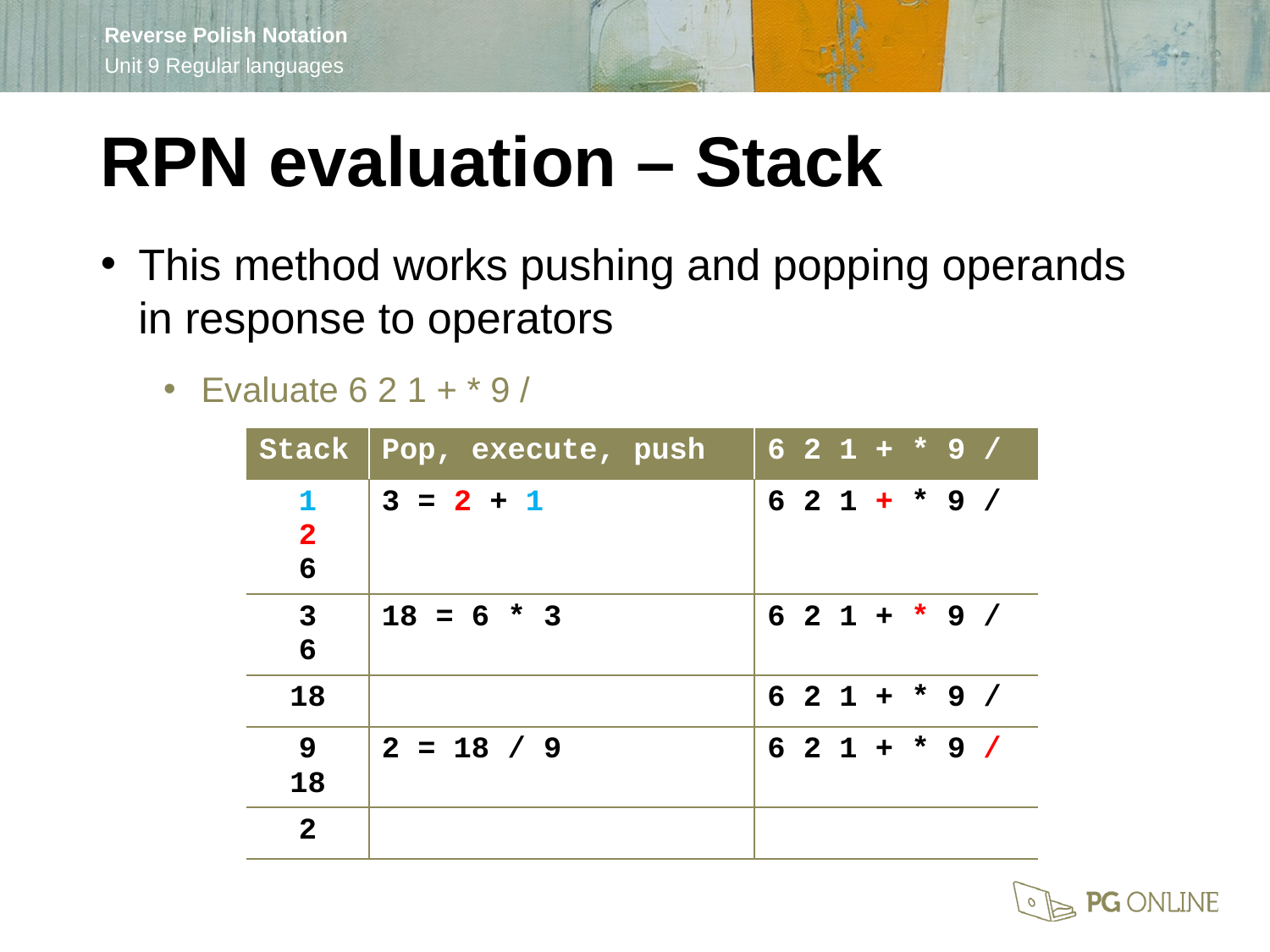

RPN evaluation – Stack
This method works pushing and popping operands in response to operators
Evaluate 6 2 1 + * 9 /
| Stack | Pop, execute, push | 6 2 1 + \* 9 / |
| --- | --- | --- |
| 1 2 6 | 3 = 2 + 1 | 6 2 1 + \* 9 / |
| 3 6 | 18 = 6 \* 3 | 6 2 1 + \* 9 / |
| 18 |  | 6 2 1 + \* 9 / |
| 9 18 | 2 = 18 / 9 | 6 2 1 + \* 9 / |
| 2 |  |  |